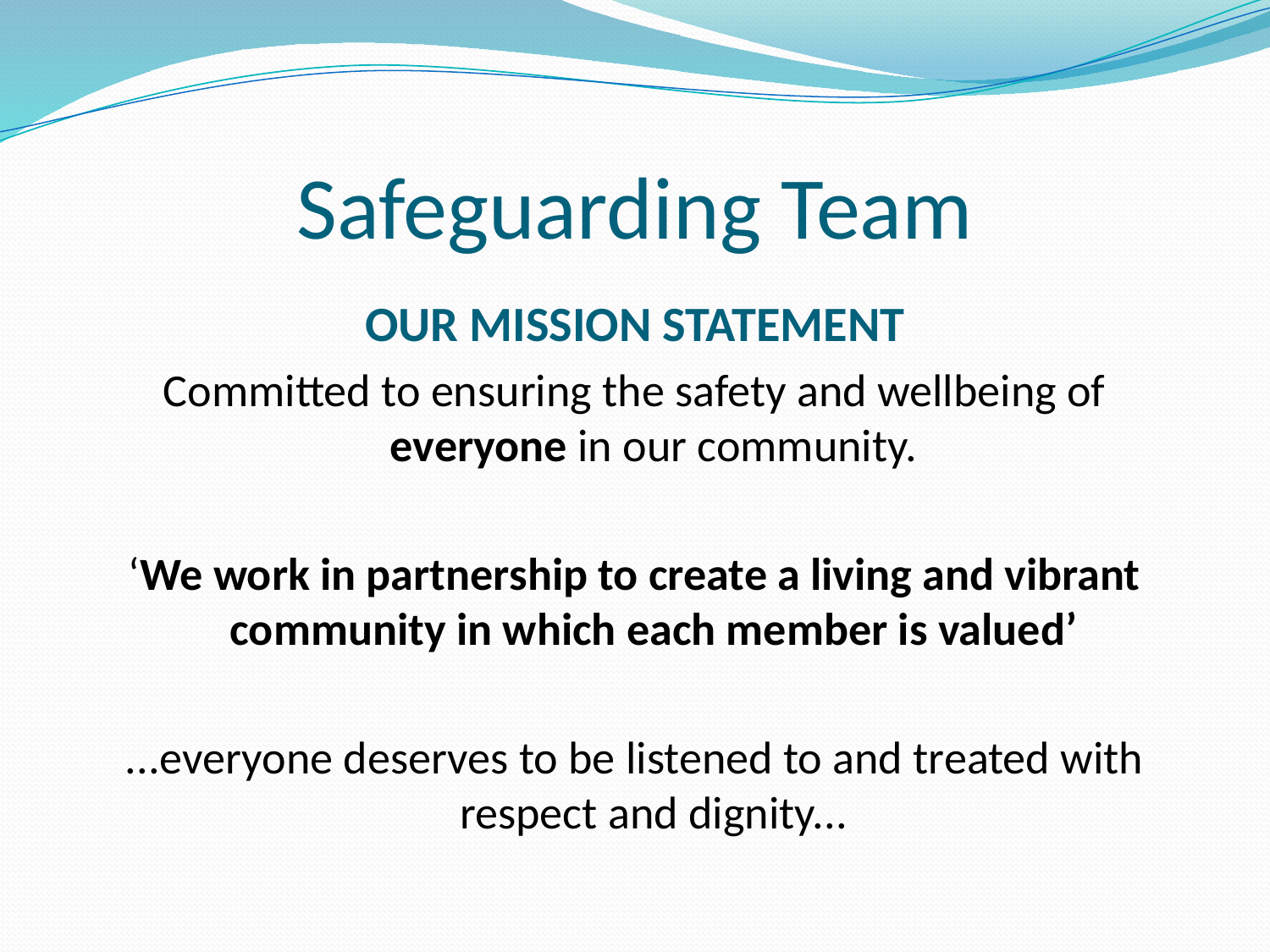

# Safeguarding Team
OUR MISSION STATEMENT
Committed to ensuring the safety and wellbeing of everyone in our community.

‘We work in partnership to create a living and vibrant community in which each member is valued’

...everyone deserves to be listened to and treated with respect and dignity...